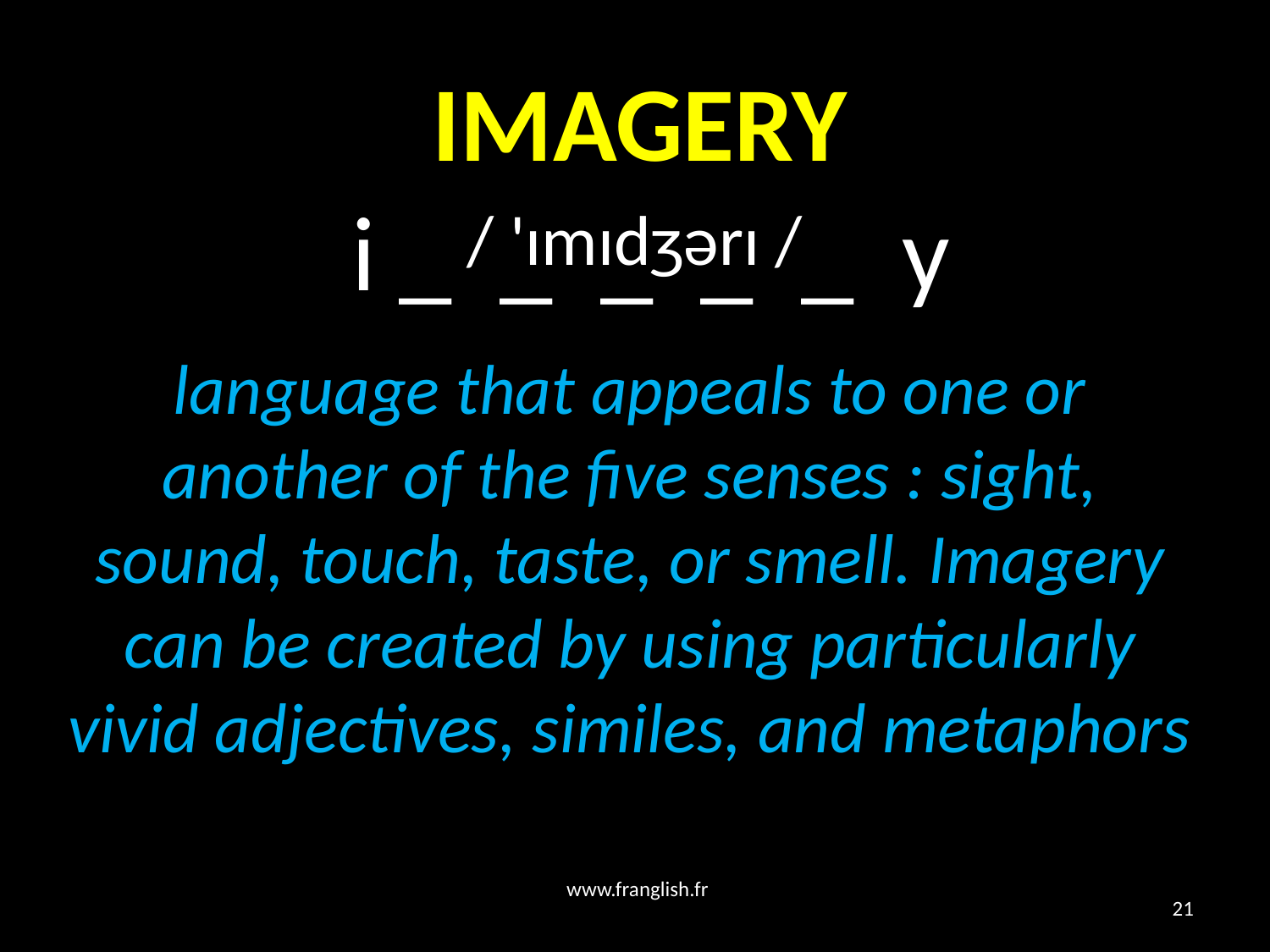

# IMAGERY
   i _  _  _  _  _  y
/ 'ɪmɪdʒərɪ /
language that appeals to one or another of the five senses : sight, sound, touch, taste, or smell. Imagery can be created by using particularly vivid adjectives, similes, and metaphors
www.franglish.fr
21